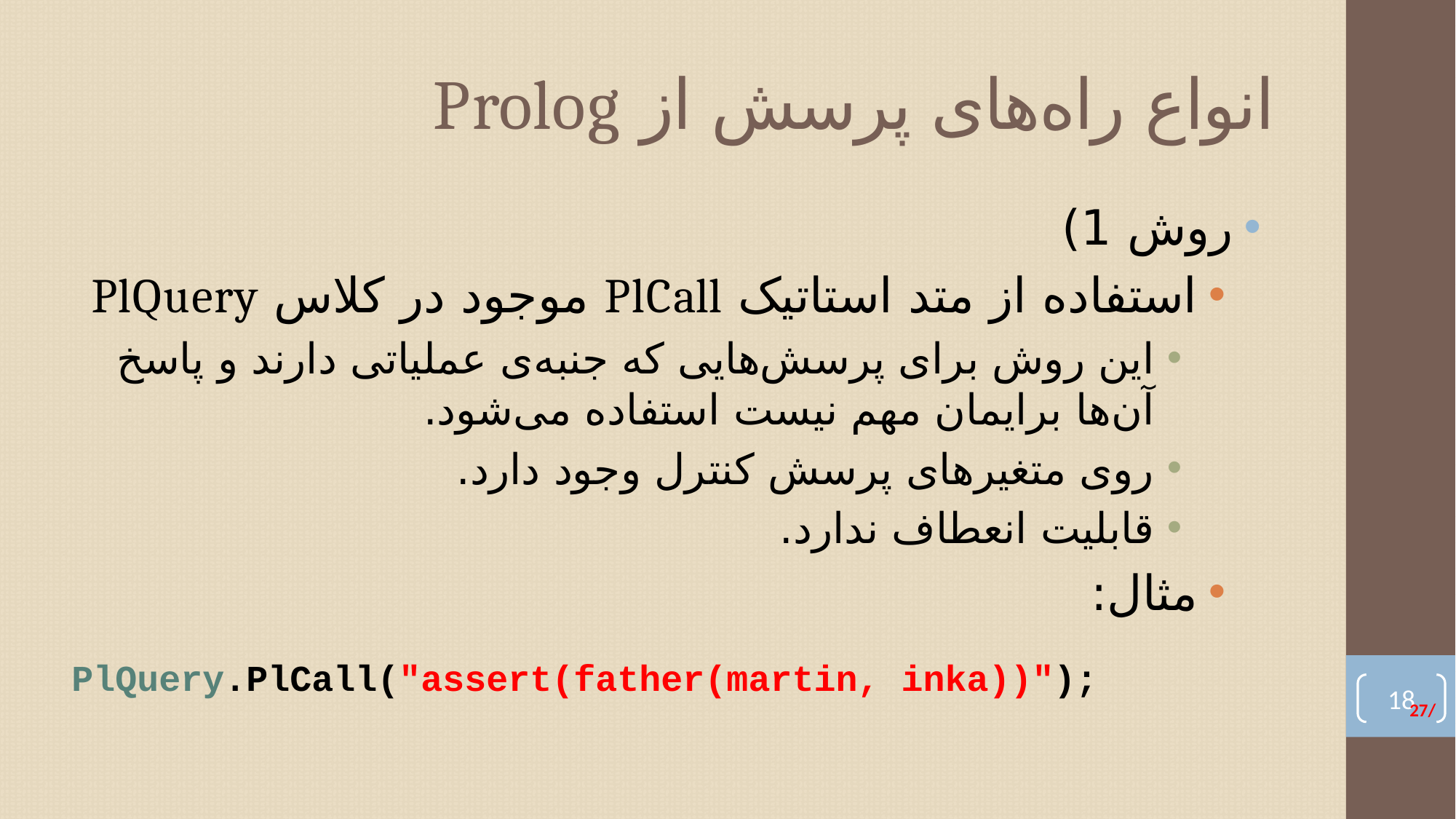

# انواع راه‌های پرسش از Prolog
روش 1)
استفاده از متد استاتیک PlCall موجود در کلاس PlQuery
این روش برای پرسش‌هایی که جنبه‌ی عملیاتی دارند و پاسخ آن‌ها برایمان مهم نیست استفاده می‌شود.
روی متغیرهای پرسش کنترل وجود دارد.
قابلیت انعطاف ندارد.
مثال:
| PlQuery.PlCall("assert(father(martin, inka))"); |
| --- |
18
27/